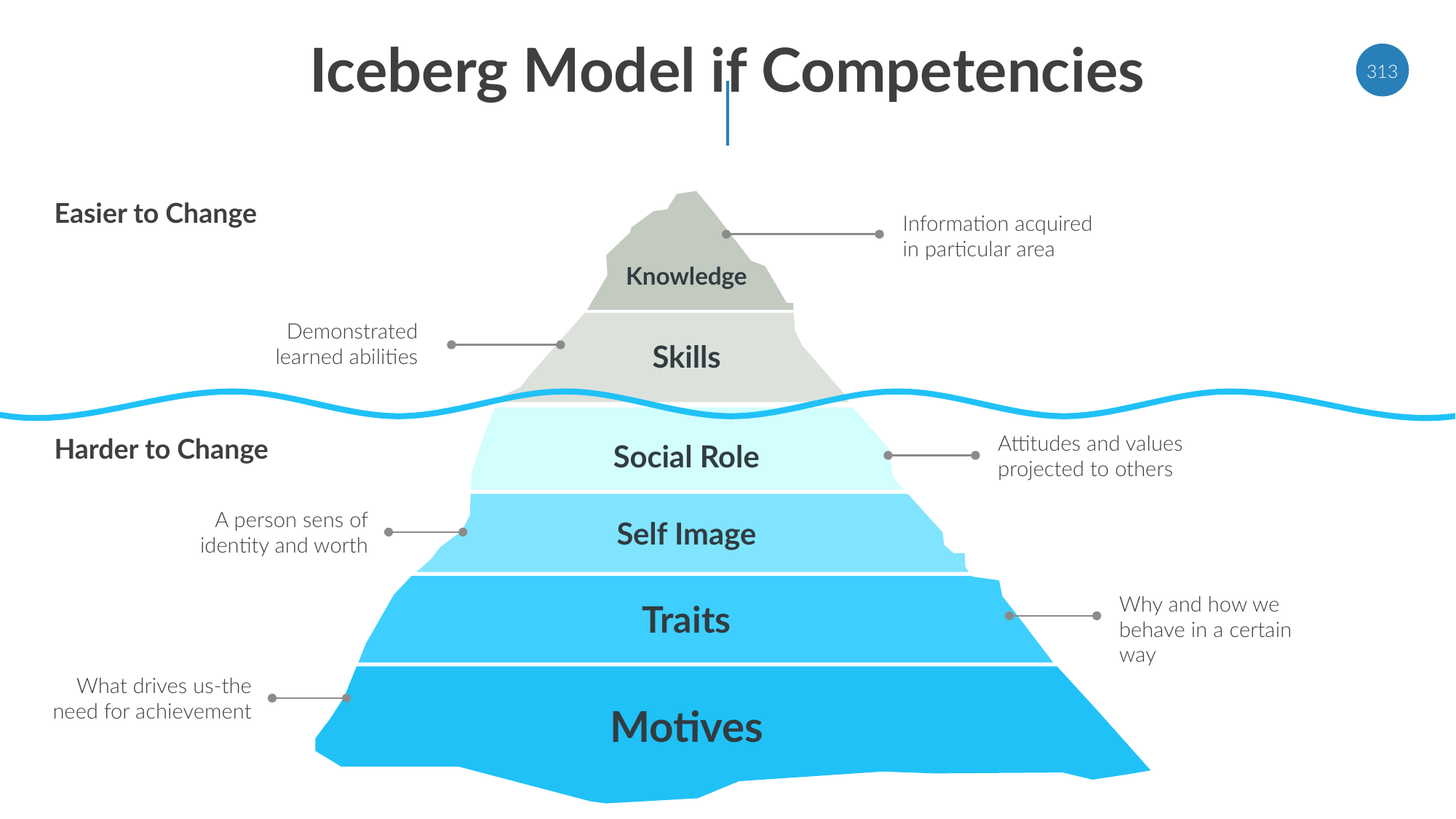

# Iceberg Model if Competencies
313
Easier to Change

Information acquired in particular area
Knowledge
Demonstrated learned abilities

Skills

Attitudes and values projected to others
Harder to Change
Social Role

A person sens of identity and worth
Self Image

Why and how we behave in a certain way
Traits

What drives us-the need for achievement
Motives